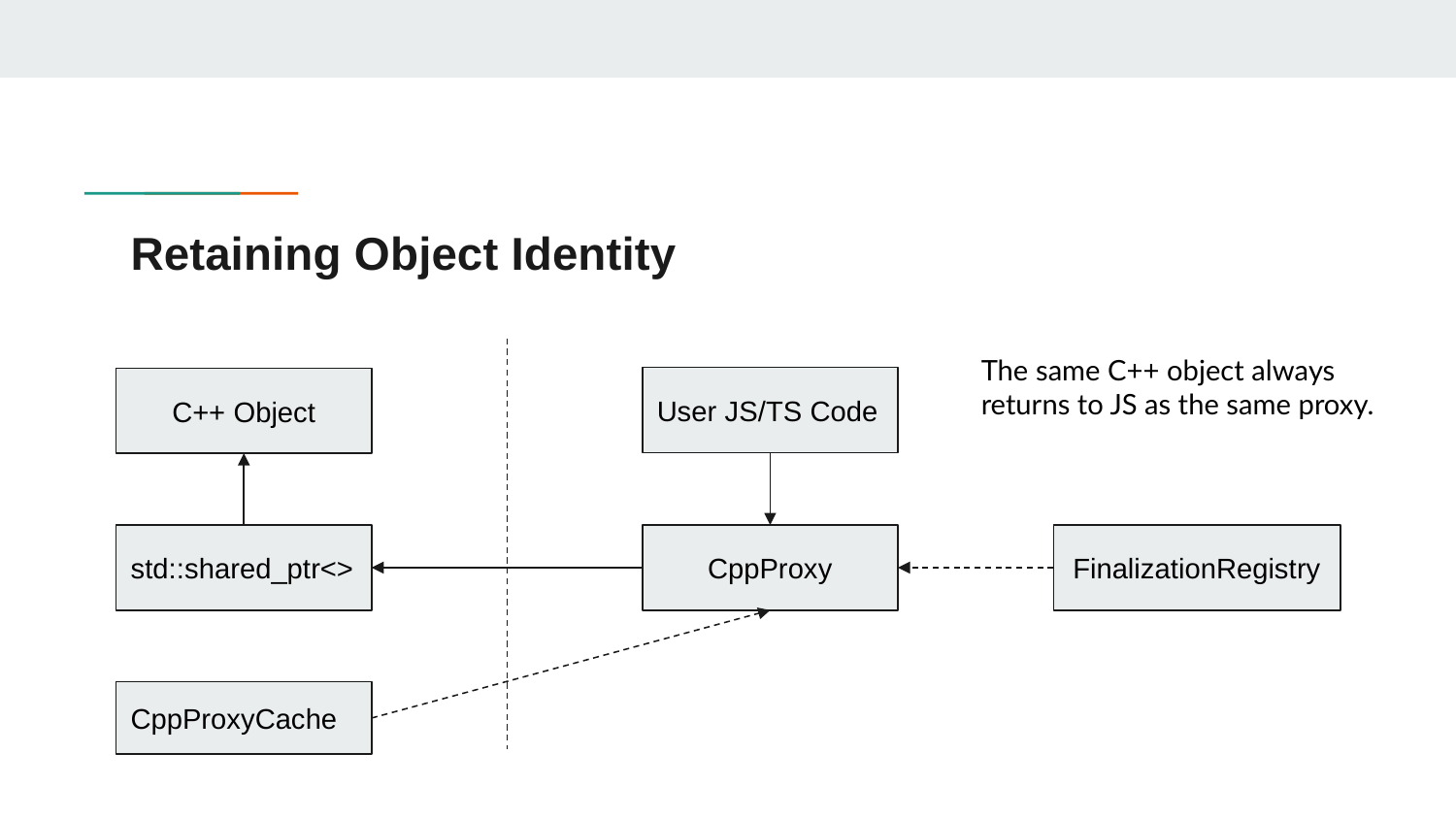

# Retaining Object Identity
The same C++ object always returns to JS as the same proxy.
User JS/TS Code
C++ Object
std::shared_ptr<>
CppProxy
FinalizationRegistry
CppProxyCache